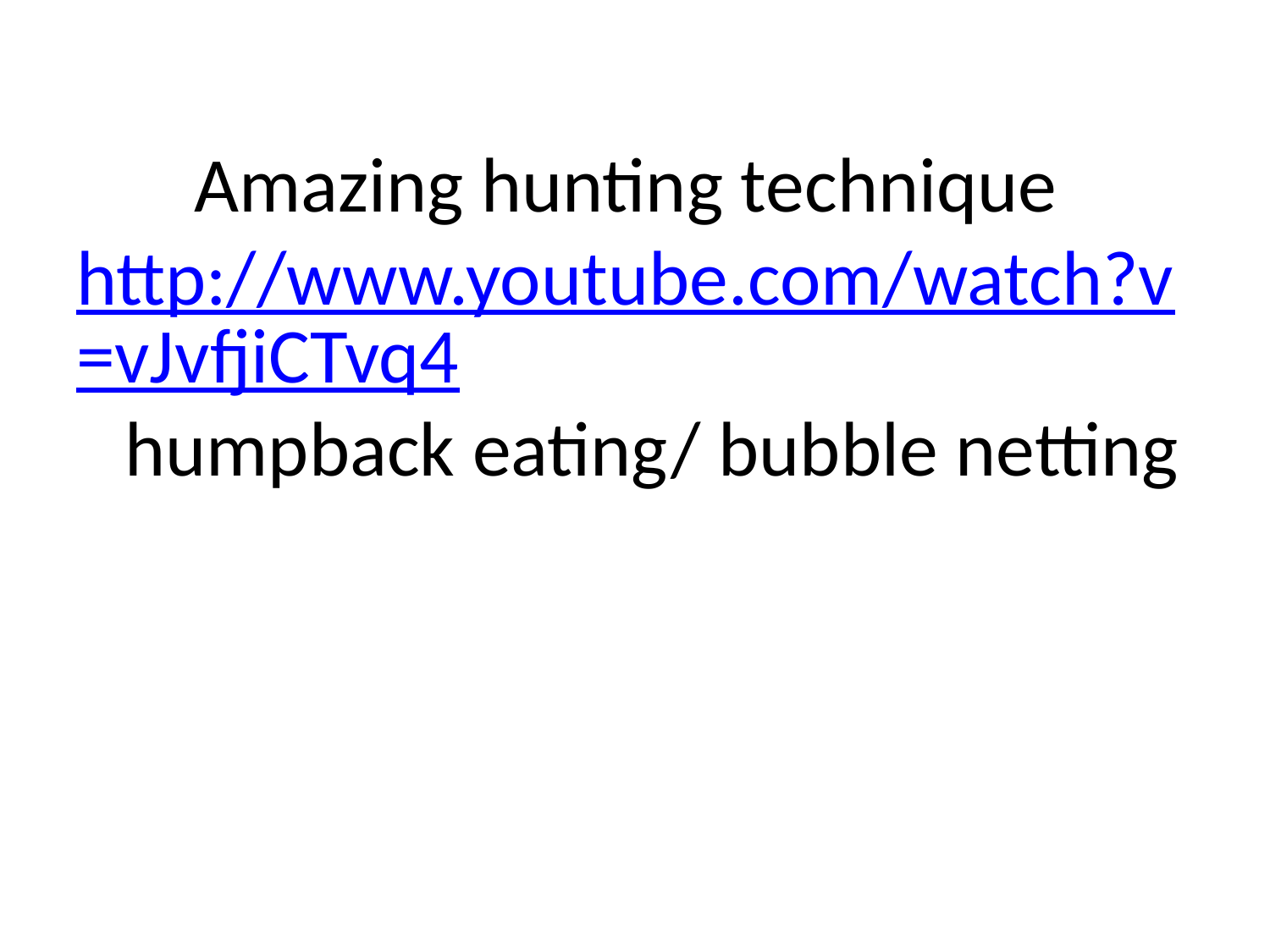

# Amazing hunting technique http://www.youtube.com/watch?v=vJvfjiCTvq4  humpback eating/ bubble netting